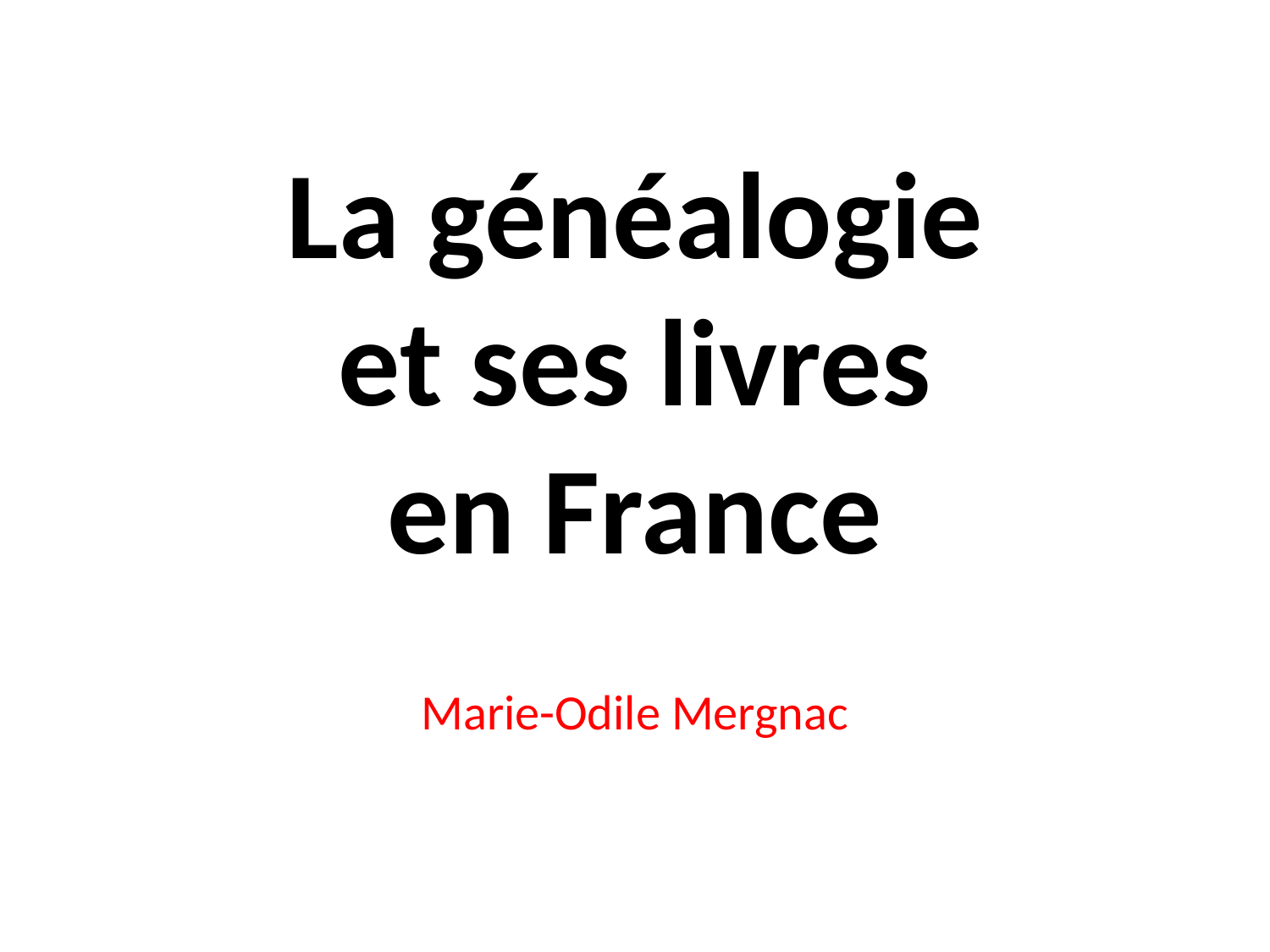

# La généalogie et ses livres en France Marie-Odile Mergnac